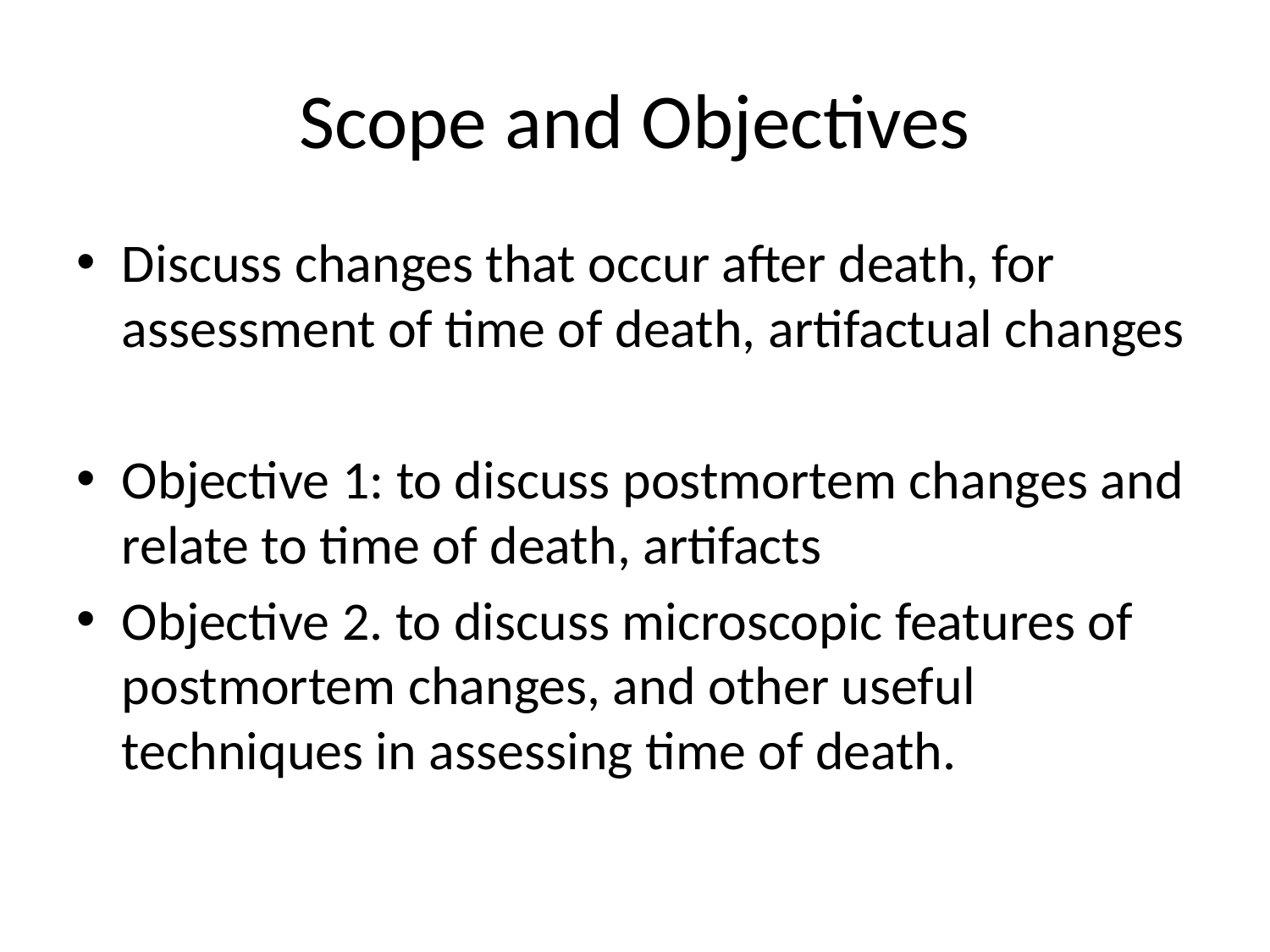

# Scope and Objectives
Discuss changes that occur after death, for assessment of time of death, artifactual changes

Objective 1: to discuss postmortem changes and relate to time of death, artifacts
Objective 2. to discuss microscopic features of postmortem changes, and other useful techniques in assessing time of death.